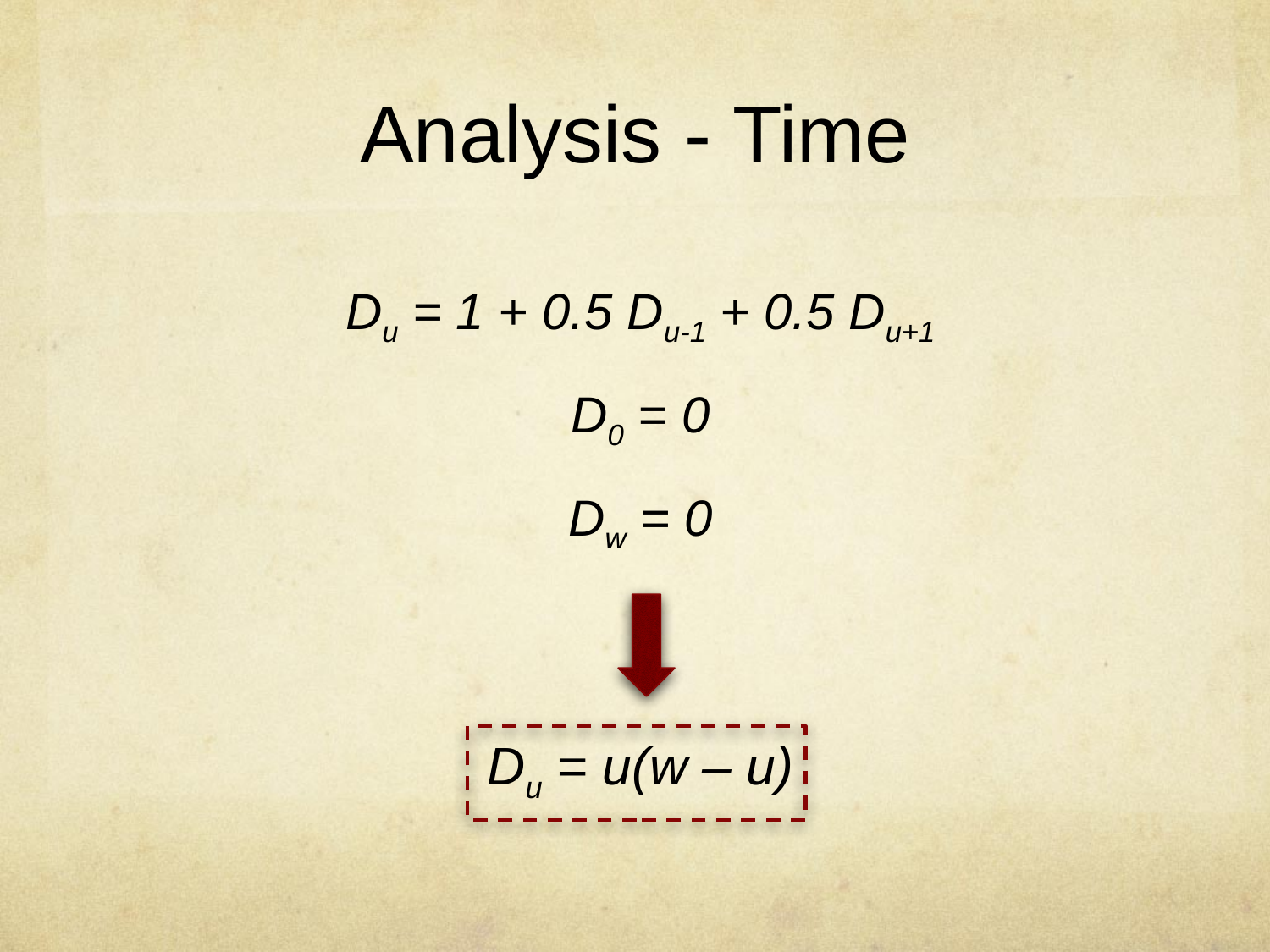

# Analysis - Time
Du = 1 + 0.5 Du-1 + 0.5 Du+1
D0 = 0
Dw = 0

Du = u(w – u)